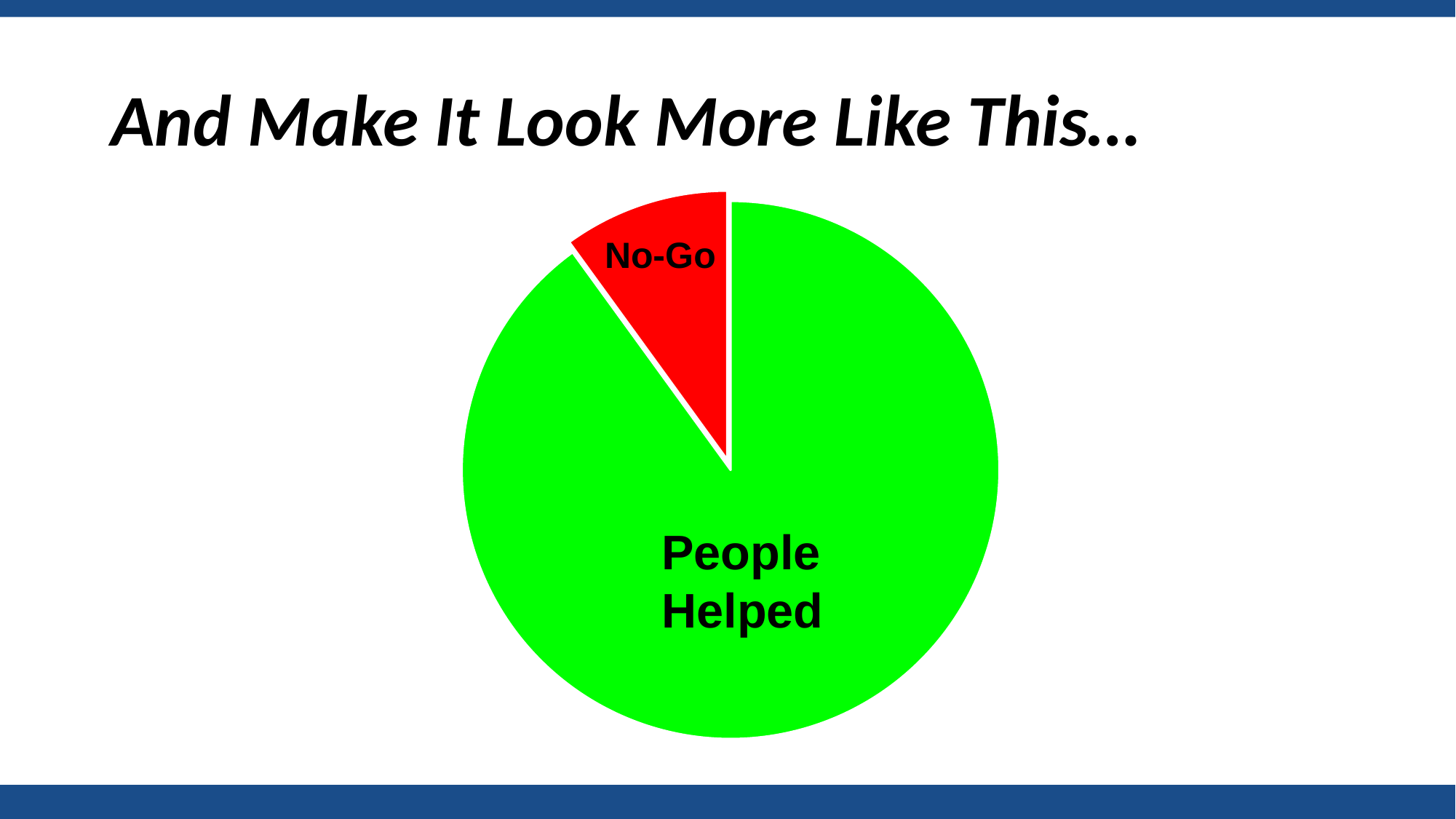

# And Make It Look More Like This…

### Chart

| Category | Column1 |
|---|---|
|  | 90.0 |
|  | 10.0 |
|  | None |
|  | None |
No-Go
People
Helped